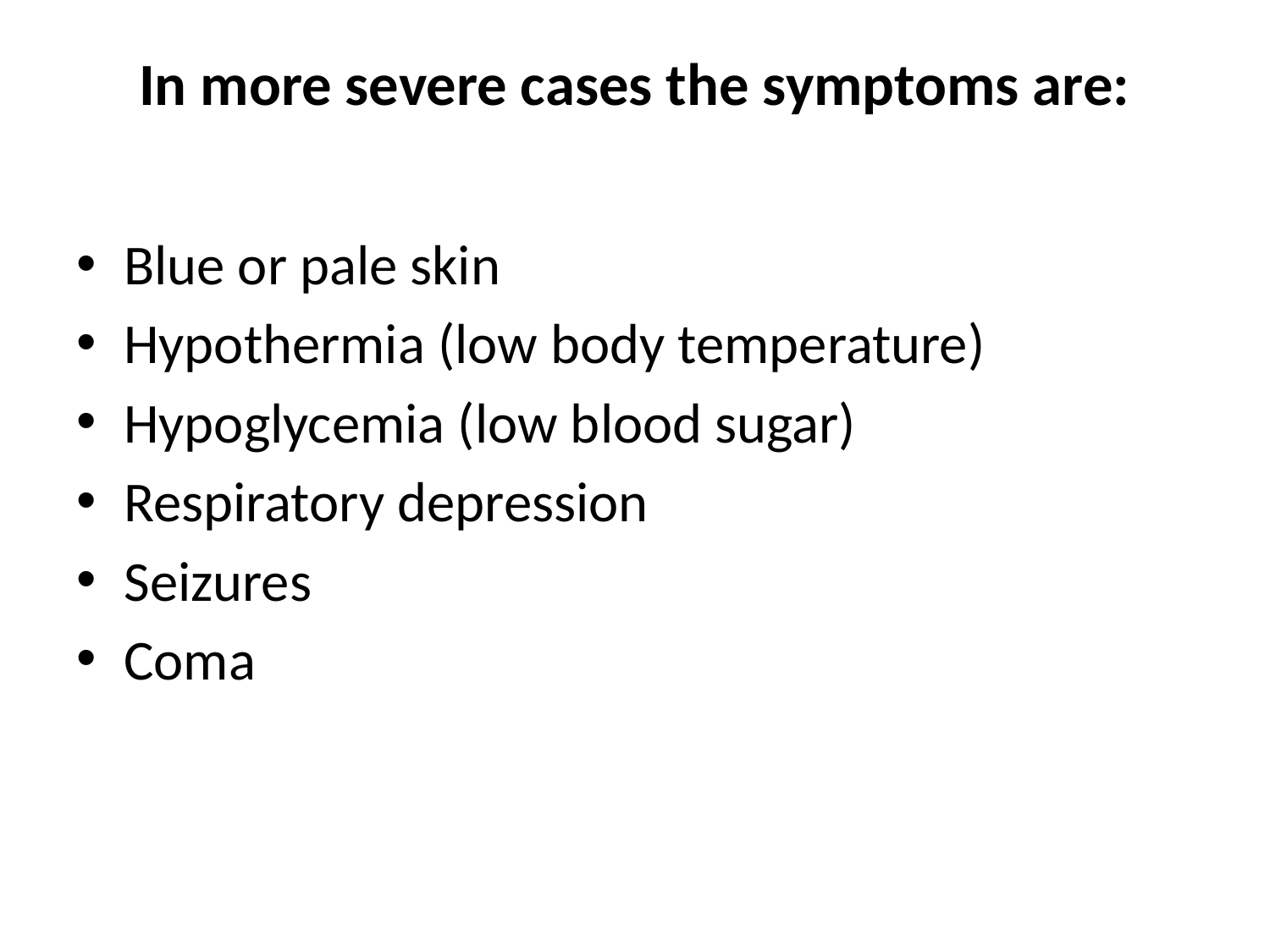

# In more severe cases the symptoms are:
Blue or pale skin
Hypothermia (low body temperature)
Hypoglycemia (low blood sugar)
Respiratory depression
Seizures
Coma